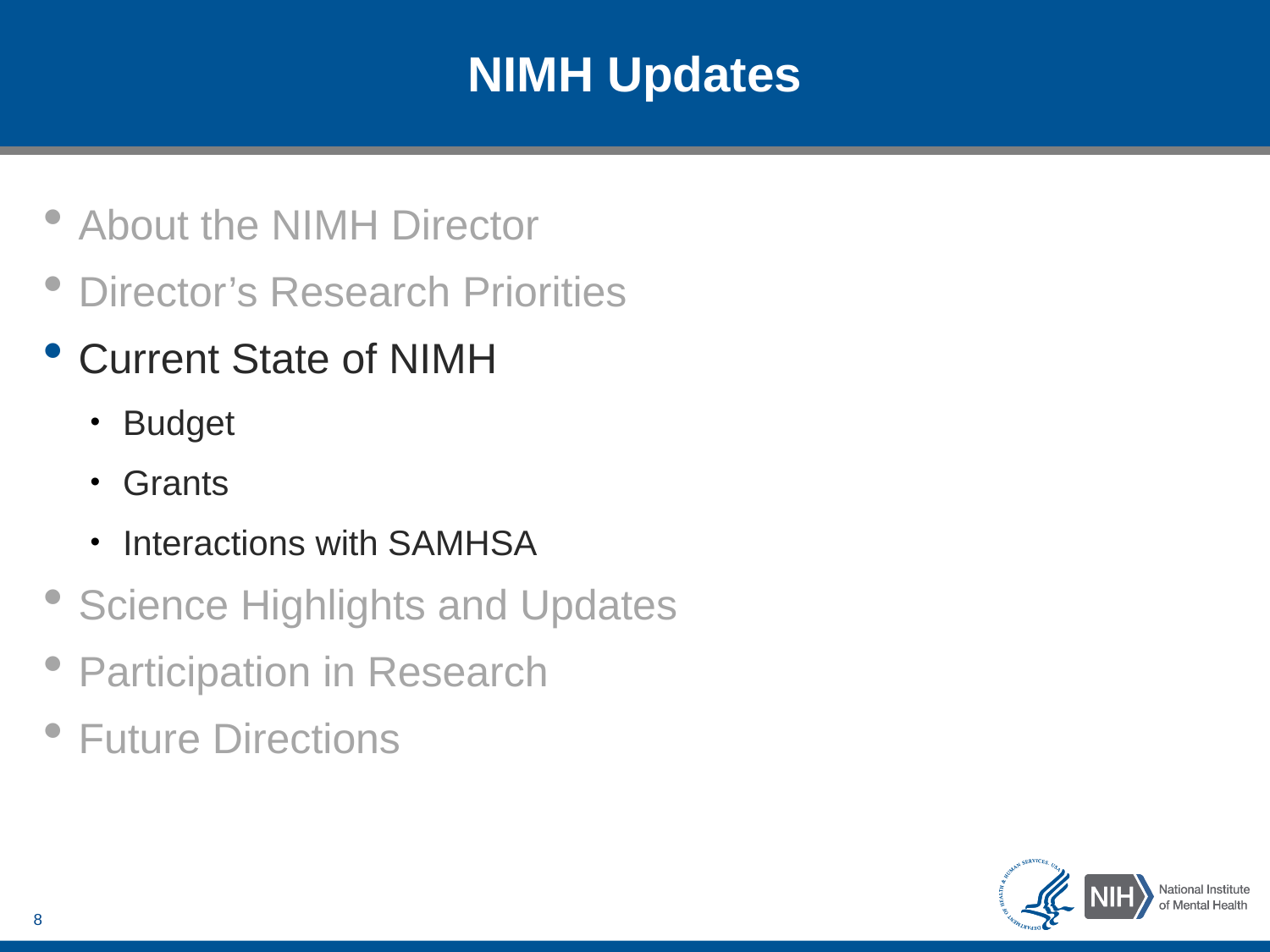

# NIMH Updates
About the NIMH Director
Director’s Research Priorities
Current State of NIMH
Budget
Grants
Interactions with SAMHSA
Science Highlights and Updates
Participation in Research
Future Directions
8